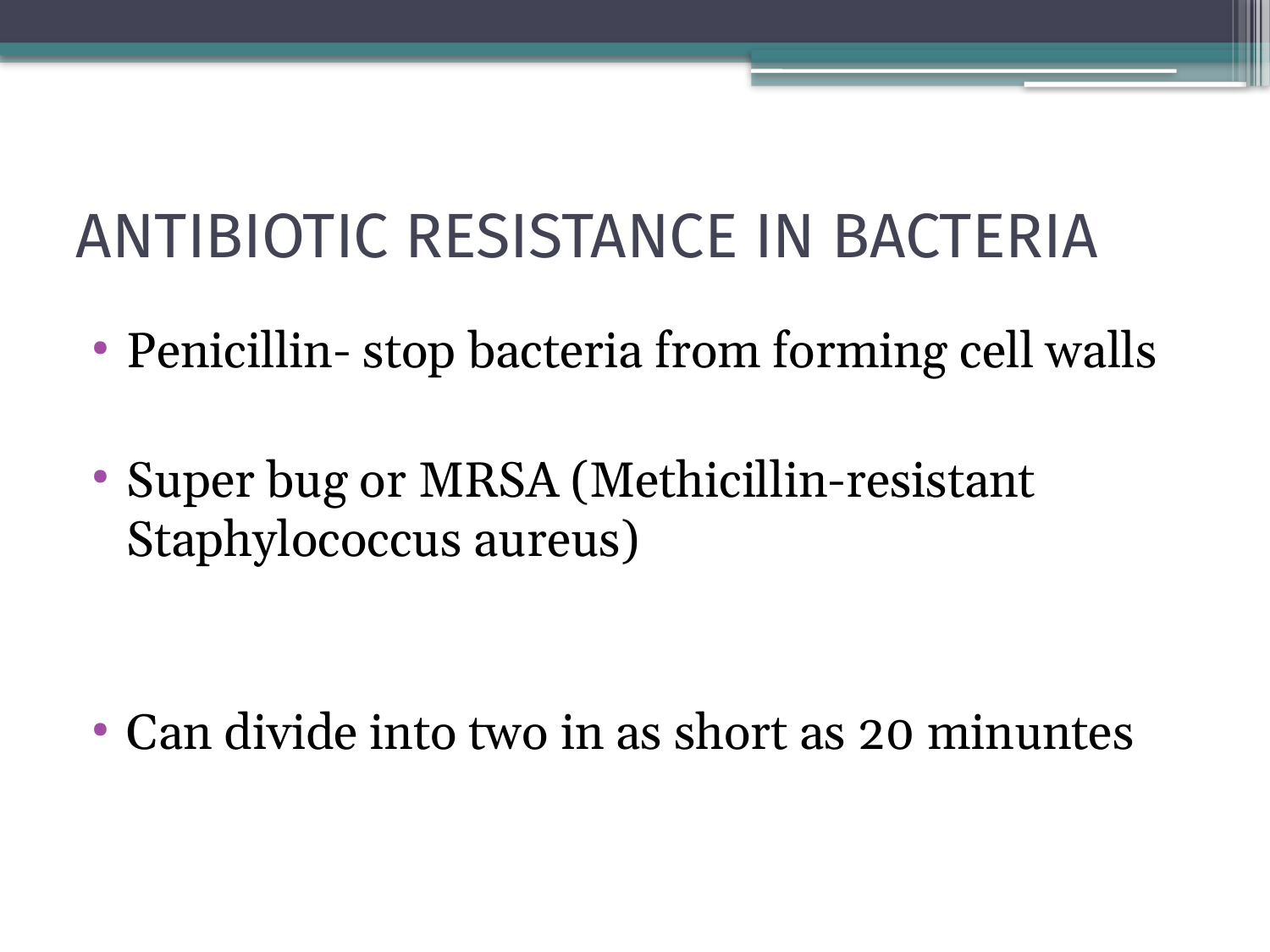

# ANTIBIOTIC RESISTANCE IN BACTERIA
Penicillin- stop bacteria from forming cell walls

Super bug or MRSA (Methicillin-resistant Staphylococcus aureus)

Can divide into two in as short as 20 minuntes